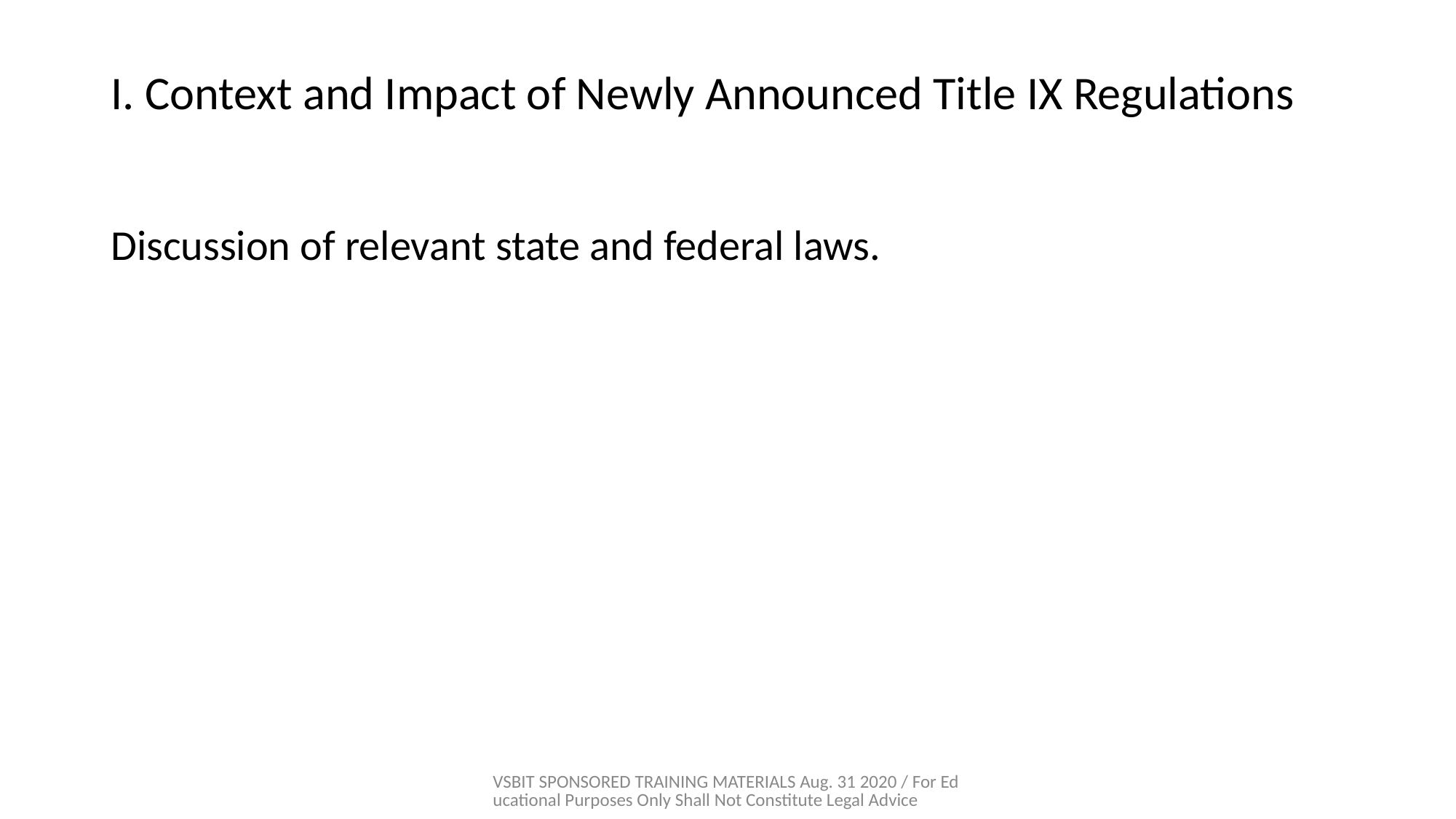

# I. Context and Impact of Newly Announced Title IX Regulations
Discussion of relevant state and federal laws.

VSBIT SPONSORED TRAINING MATERIALS Aug. 31 2020 / For Educational Purposes Only Shall Not Constitute Legal Advice